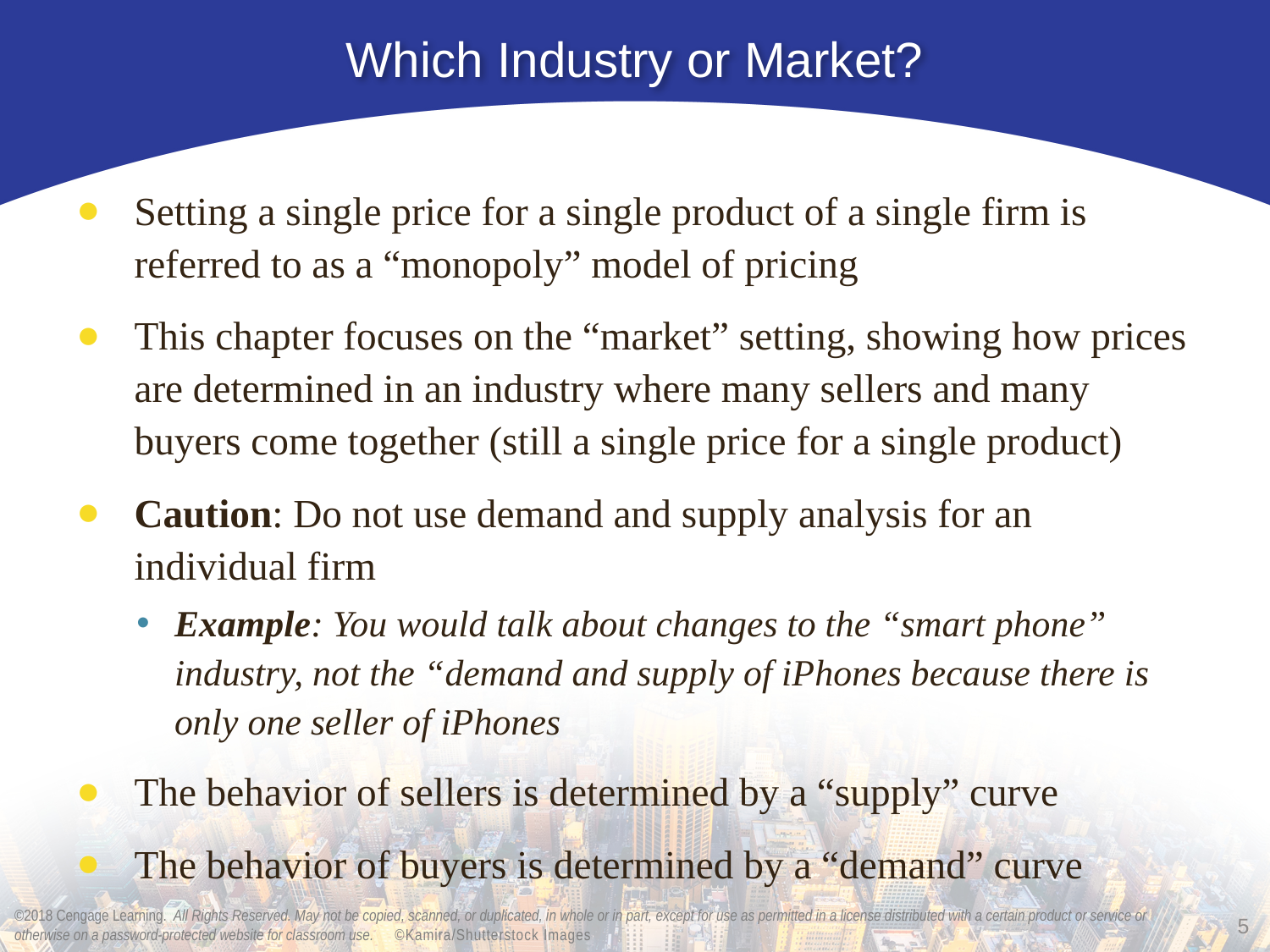

# Which Industry or Market?
Setting a single price for a single product of a single firm is referred to as a “monopoly” model of pricing
This chapter focuses on the “market” setting, showing how prices are determined in an industry where many sellers and many buyers come together (still a single price for a single product)
Caution: Do not use demand and supply analysis for an individual firm
Example: You would talk about changes to the “smart phone” industry, not the “demand and supply of iPhones because there is only one seller of iPhones
The behavior of sellers is determined by a “supply” curve
The behavior of buyers is determined by a “demand” curve
5